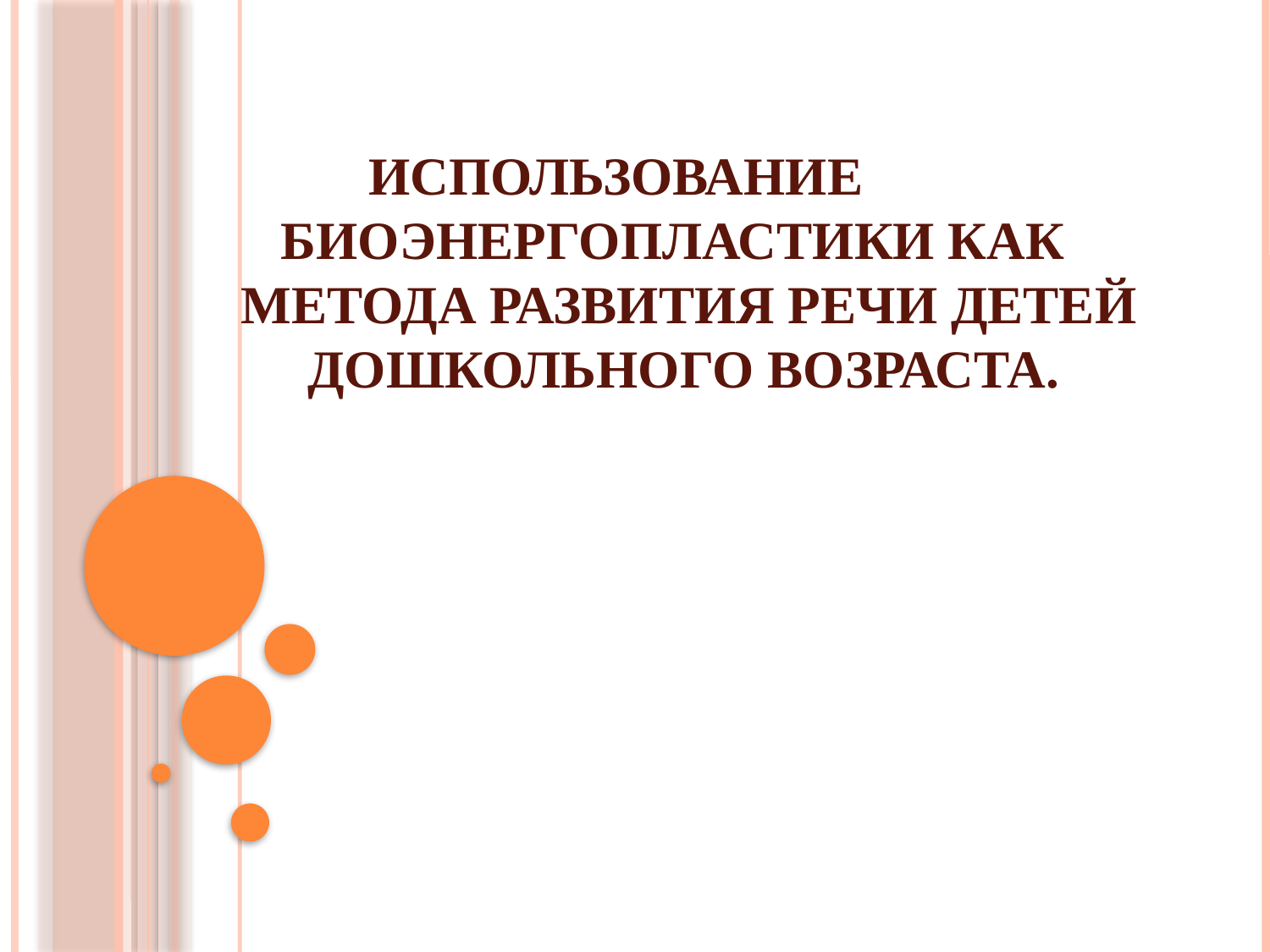

# Использование Биоэнергопластики как метода развития речи детей дошкольного возраста.